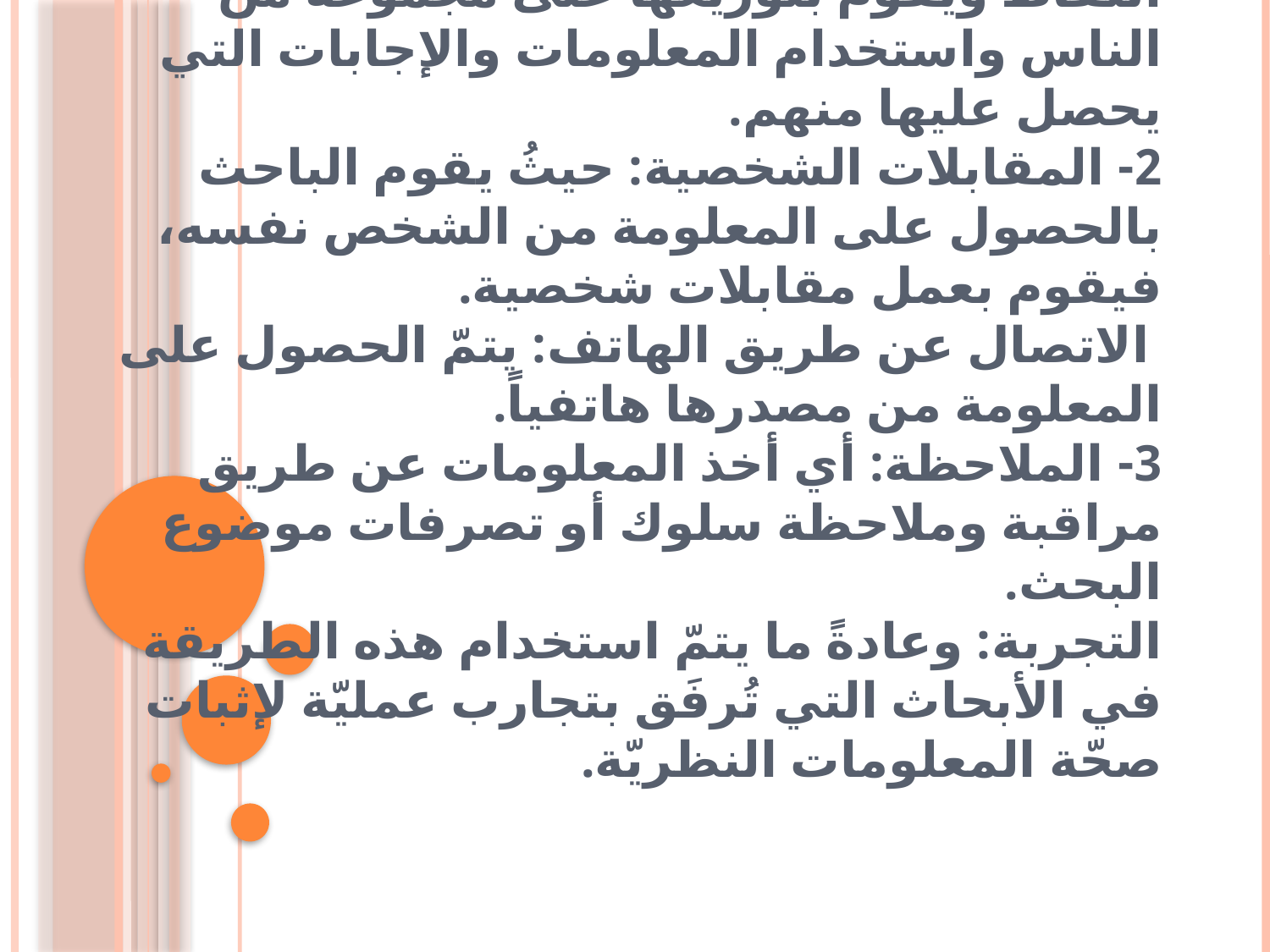

# 1- الاستبيانات: حيثُ يقوم الباحث بعمل استبيان يحتوي مجموعة من الأسئلة أو النقاط ويقوم بتوزيعها على مجموعة من الناس واستخدام المعلومات والإجابات التي يحصل عليها منهم. 2- المقابلات الشخصية: حيثُ يقوم الباحث بالحصول على المعلومة من الشخص نفسه، فيقوم بعمل مقابلات شخصية. الاتصال عن طريق الهاتف: يتمّ الحصول على المعلومة من مصدرها هاتفياً. 3- الملاحظة: أي أخذ المعلومات عن طريق مراقبة وملاحظة سلوك أو تصرفات موضوع البحث. التجربة: وعادةً ما يتمّ استخدام هذه الطريقة في الأبحاث التي تُرفَق بتجارب عمليّة لإثبات صحّة المعلومات النظريّة.